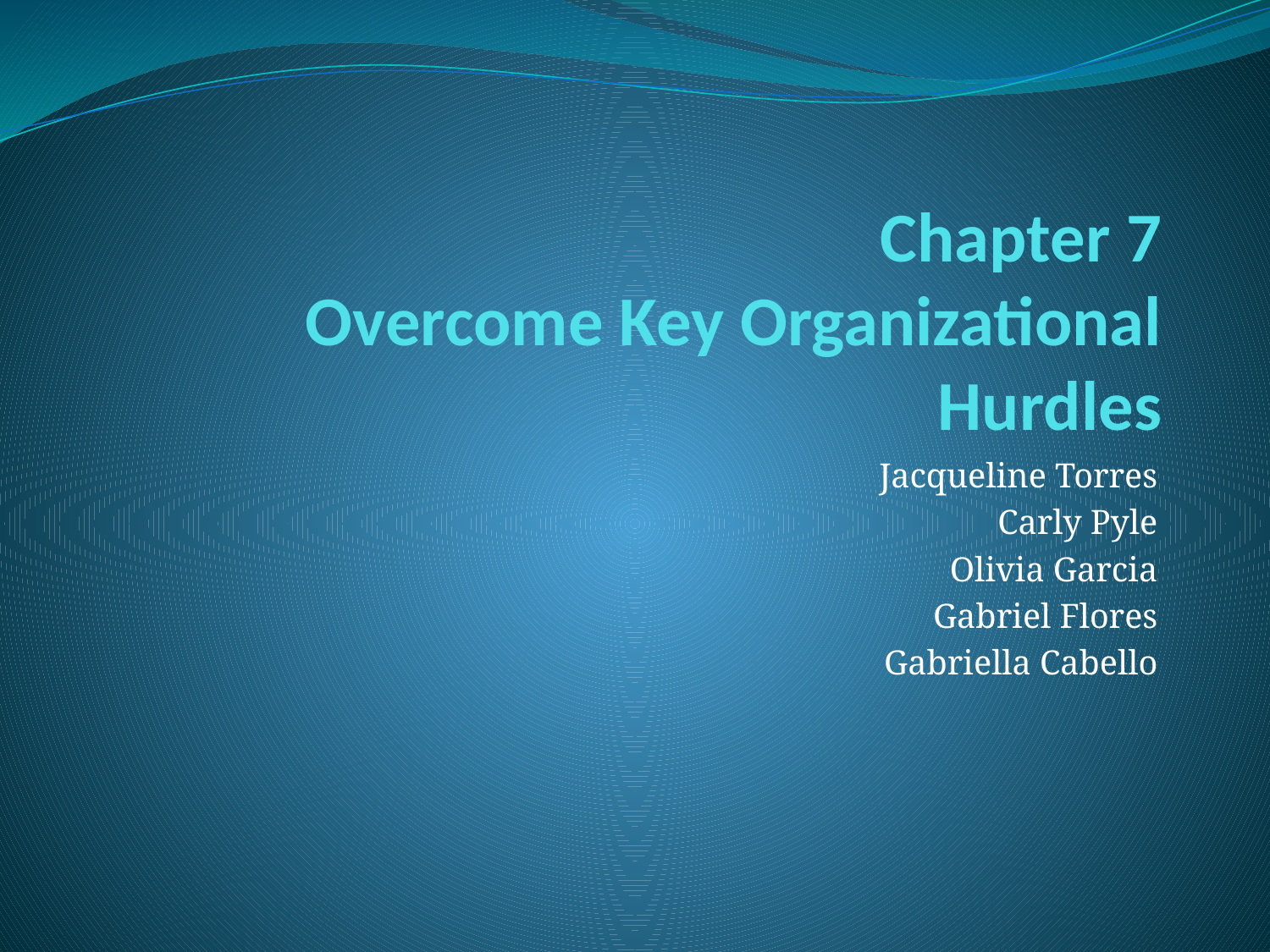

# Chapter 7 Overcome Key Organizational Hurdles
Jacqueline Torres
Carly Pyle
Olivia Garcia
Gabriel Flores
Gabriella Cabello